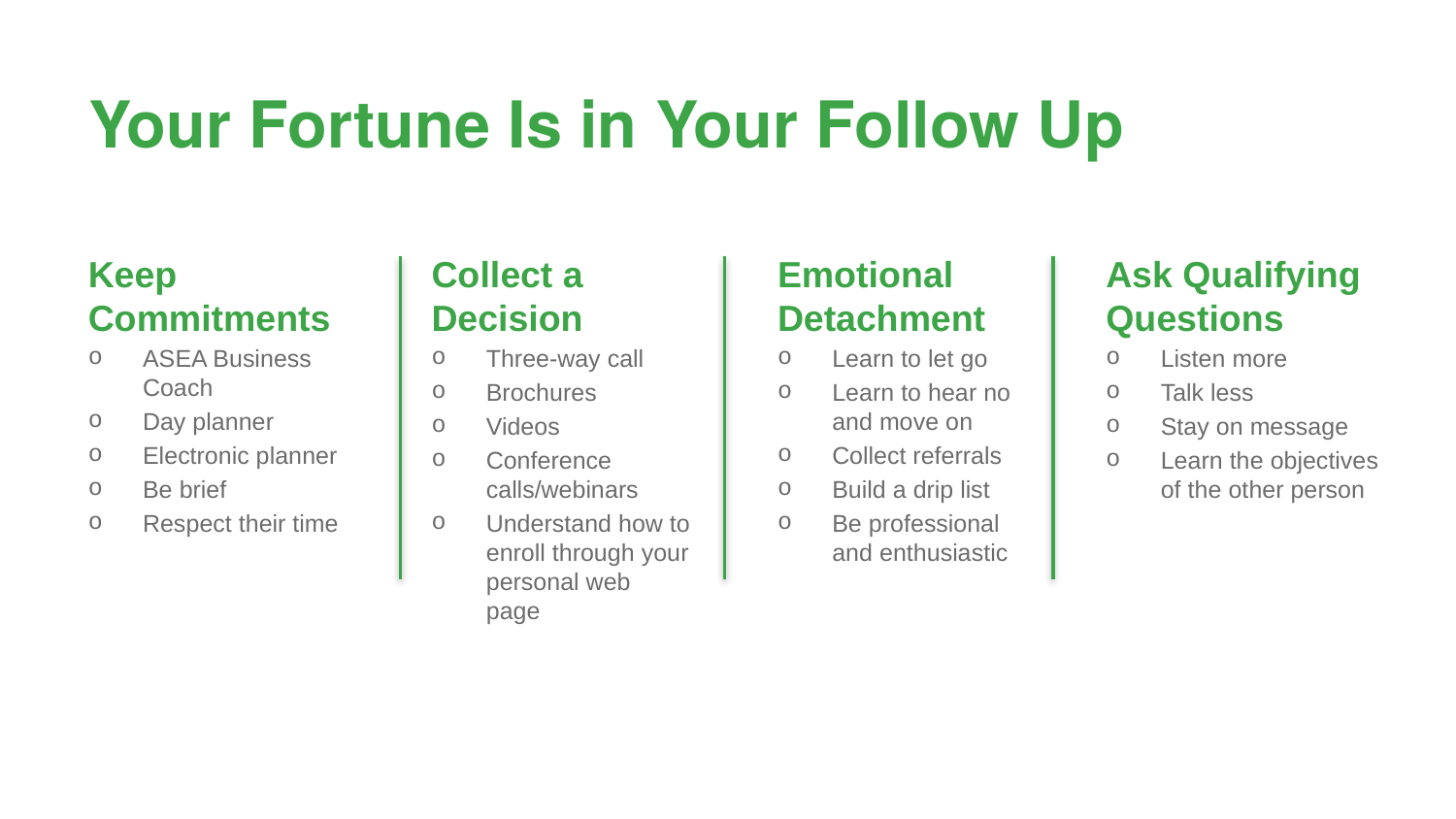

Your Fortune Is in Your Follow Up
Keep Commitments
ASEA Business Coach
Day planner
Electronic planner
Be brief
Respect their time
Emotional Detachment
Learn to let go
Learn to hear no and move on
Collect referrals
Build a drip list
Be professional and enthusiastic

Ask Qualifying Questions
Listen more
Talk less
Stay on message
Learn the objectives of the other person

Collect a Decision
Three-way call
Brochures
Videos
Conference calls/webinars
Understand how to enroll through your personal web page